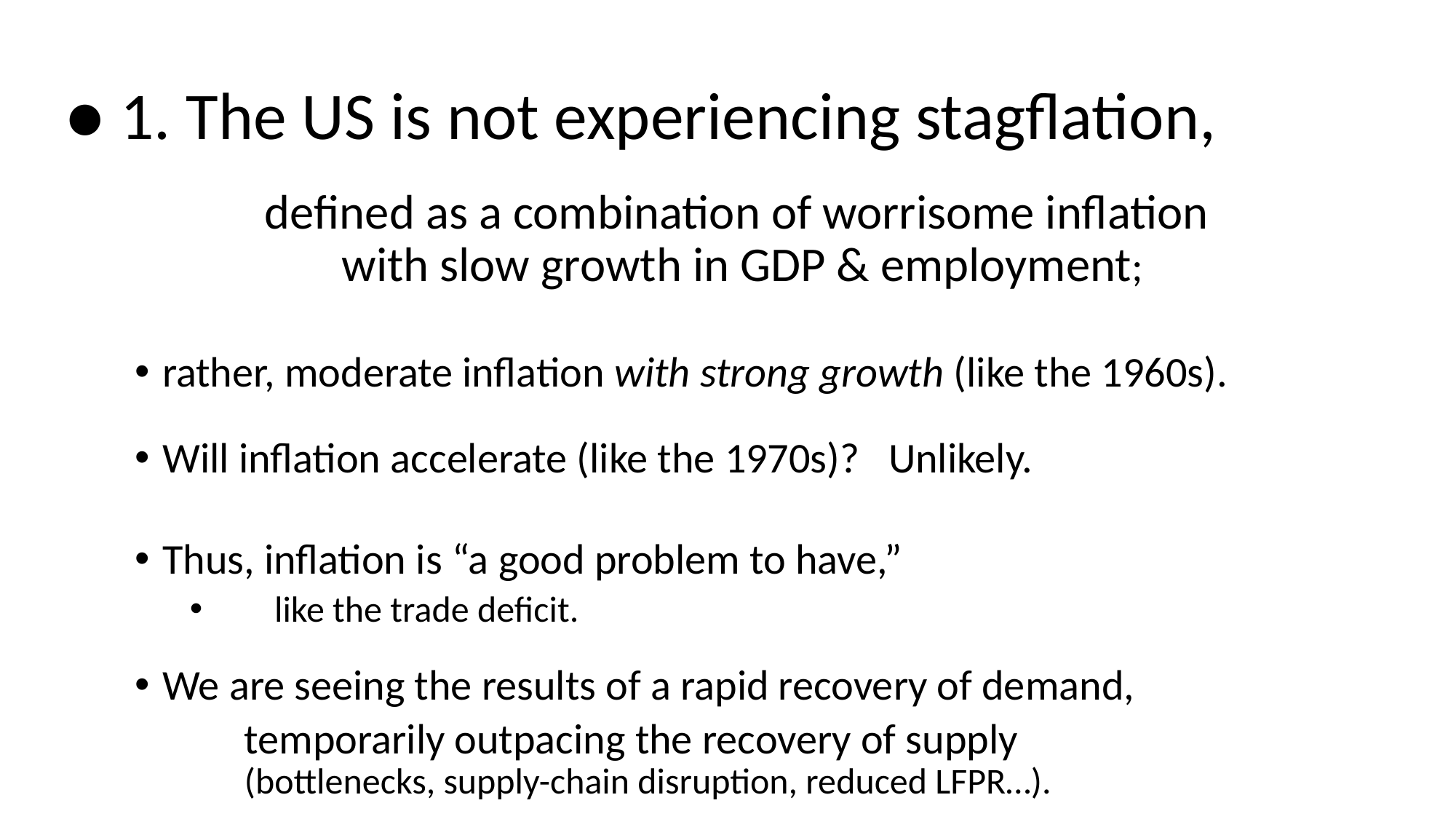

# ● 1. The US is not experiencing stagflation,
defined as a combination of worrisome inflation
with slow growth in GDP & employment;
rather, moderate inflation with strong growth (like the 1960s).
Will inflation accelerate (like the 1970s)?   Unlikely.

Thus, inflation is “a good problem to have,”
       like the trade deficit.
We are seeing the results of a rapid recovery of demand,
temporarily outpacing the recovery of supply
(bottlenecks, supply-chain disruption, reduced LFPR…).